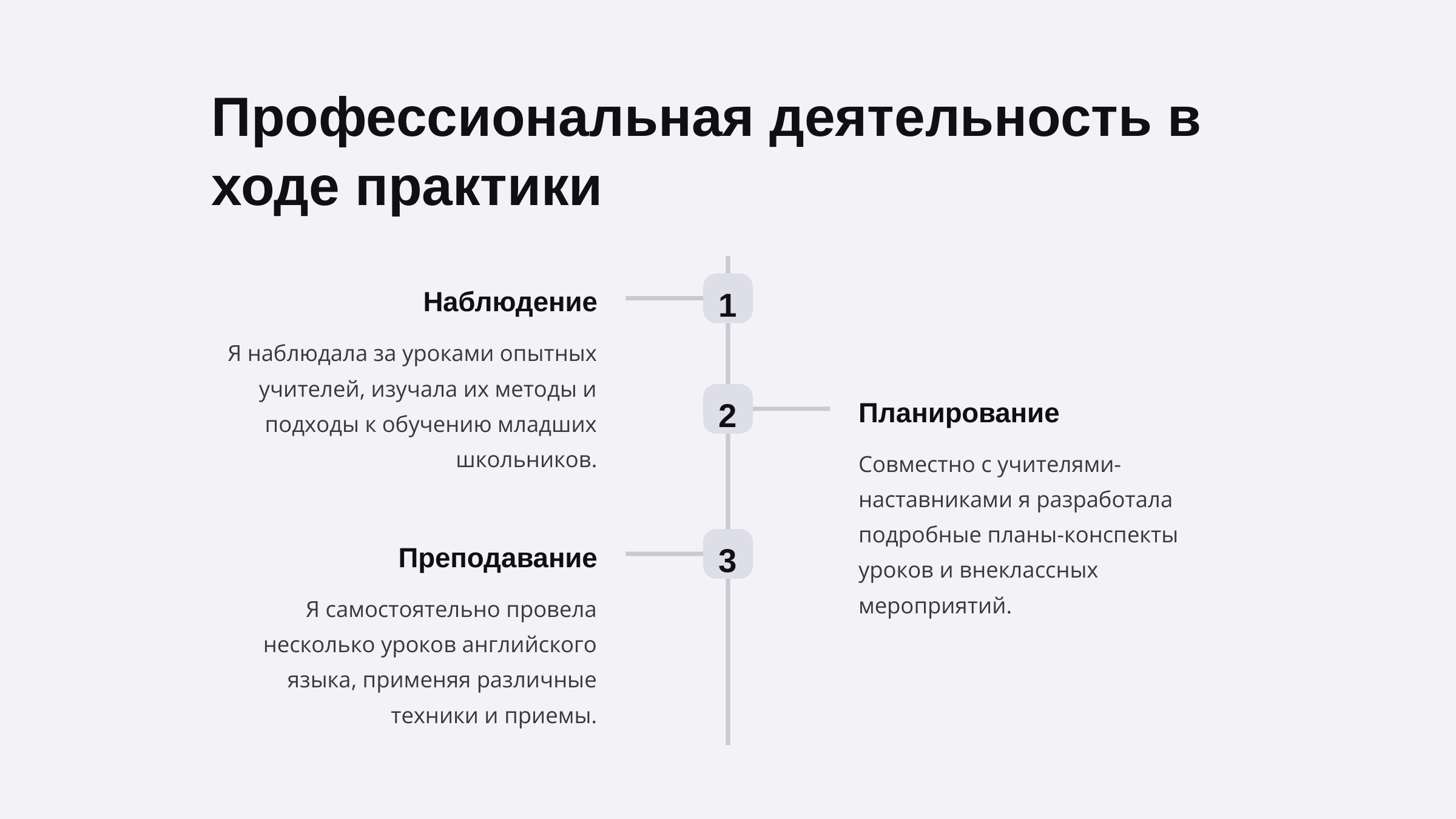

Профессиональная деятельность в ходе практики

1
Наблюдение

Я наблюдала за уроками опытных учителей, изучала их методы и подходы к обучению младших школьников.

2
Планирование

Совместно с учителями-наставниками я разработала подробные планы-конспекты уроков и внеклассных мероприятий.

3
Преподавание

Я самостоятельно провела несколько уроков английского языка, применяя различные техники и приемы.